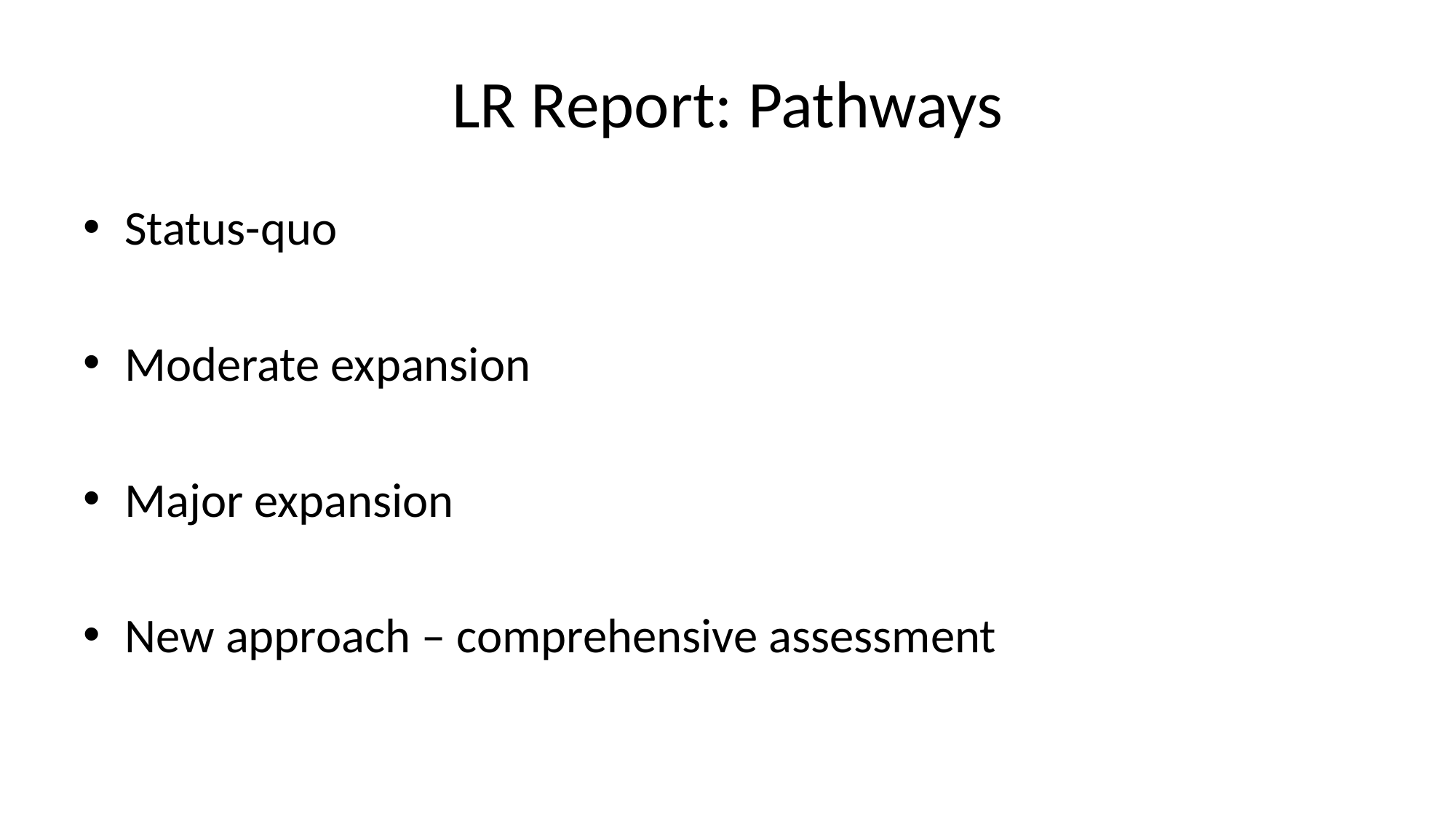

# LR Report: Pathways
Status-quo

Moderate expansion

Major expansion

New approach – comprehensive assessment